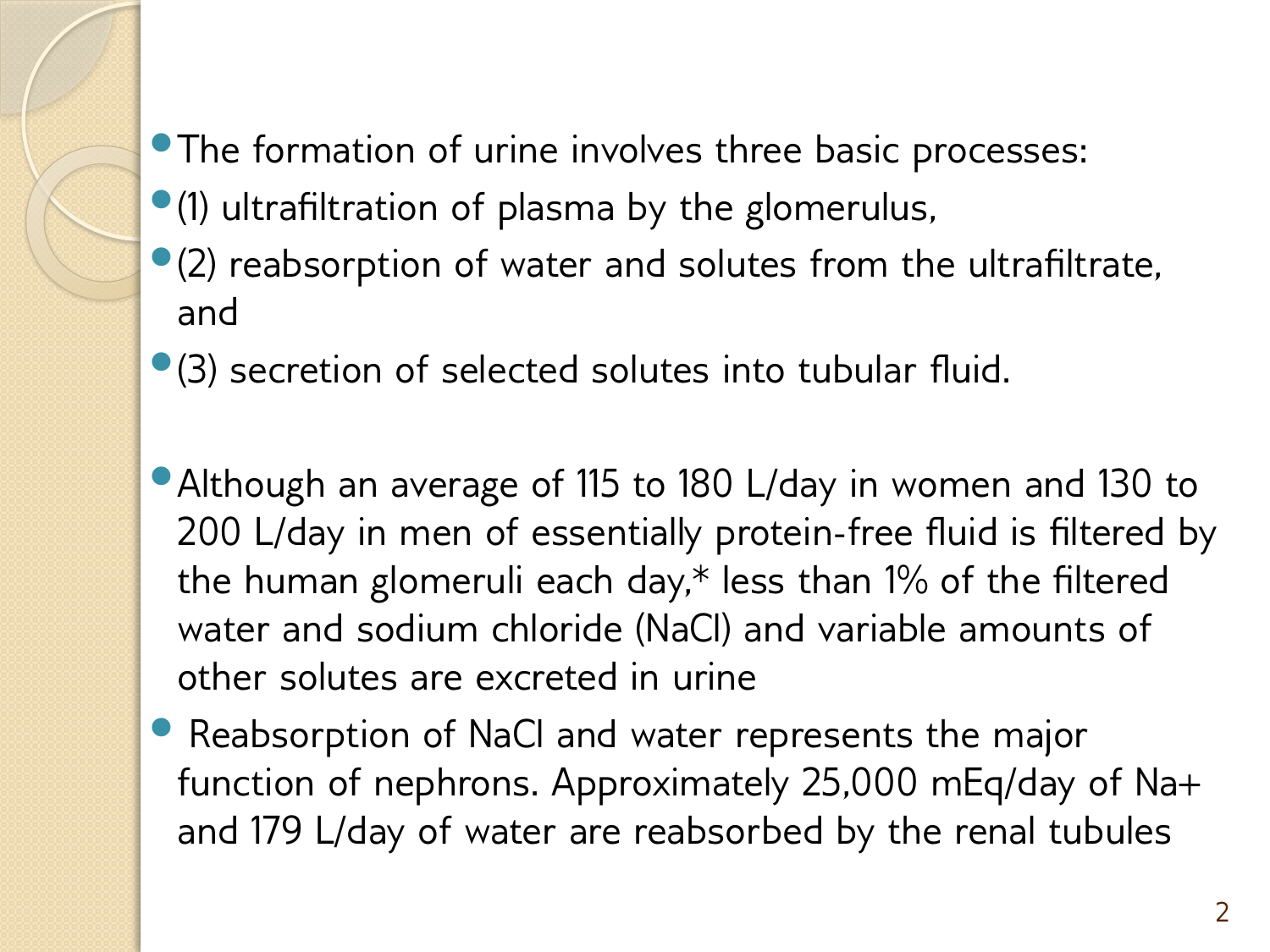

The formation of urine involves three basic processes:
(1) ultrafiltration of plasma by the glomerulus,
(2) reabsorption of water and solutes from the ultrafiltrate, and
(3) secretion of selected solutes into tubular fluid.

Although an average of 115 to 180 L/day in women and 130 to 200 L/day in men of essentially protein-free fluid is filtered by the human glomeruli each day,* less than 1% of the filtered water and sodium chloride (NaCl) and variable amounts of other solutes are excreted in urine
 Reabsorption of NaCl and water represents the major function of nephrons. Approximately 25,000 mEq/day of Na+ and 179 L/day of water are reabsorbed by the renal tubules
2